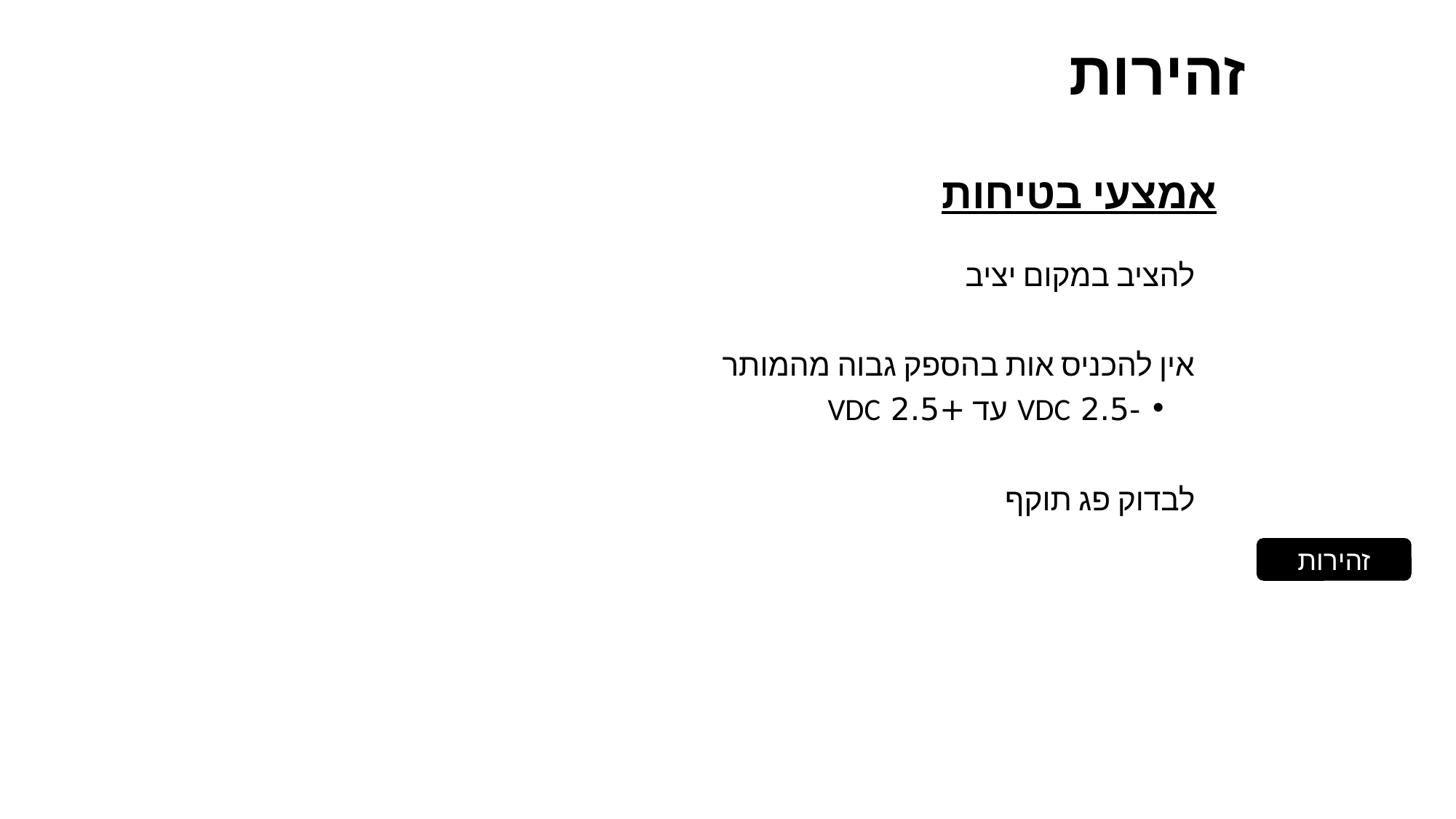

זהירות
אמצעי בטיחות
להציב במקום יציב

אין להכניס אות בהספק גבוה מהמותר
-2.5 VDC עד +2.5 VDC

לבדוק פג תוקף
זהירות